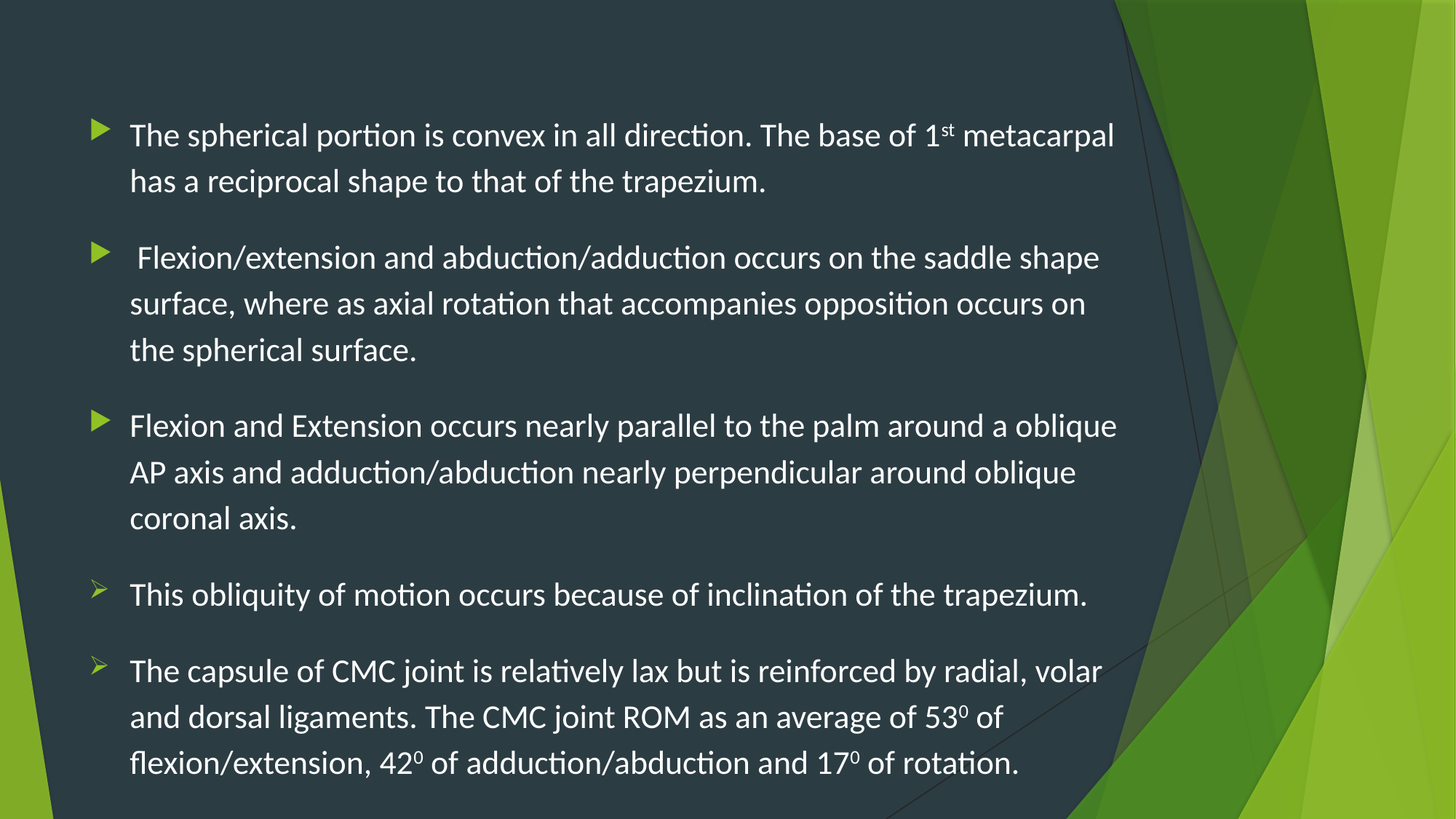

The spherical portion is convex in all direction. The base of 1st metacarpal has a reciprocal shape to that of the trapezium.
 Flexion/extension and abduction/adduction occurs on the saddle shape surface, where as axial rotation that accompanies opposition occurs on the spherical surface.
Flexion and Extension occurs nearly parallel to the palm around a oblique AP axis and adduction/abduction nearly perpendicular around oblique coronal axis.
This obliquity of motion occurs because of inclination of the trapezium.
The capsule of CMC joint is relatively lax but is reinforced by radial, volar and dorsal ligaments. The CMC joint ROM as an average of 530 of flexion/extension, 420 of adduction/abduction and 170 of rotation.